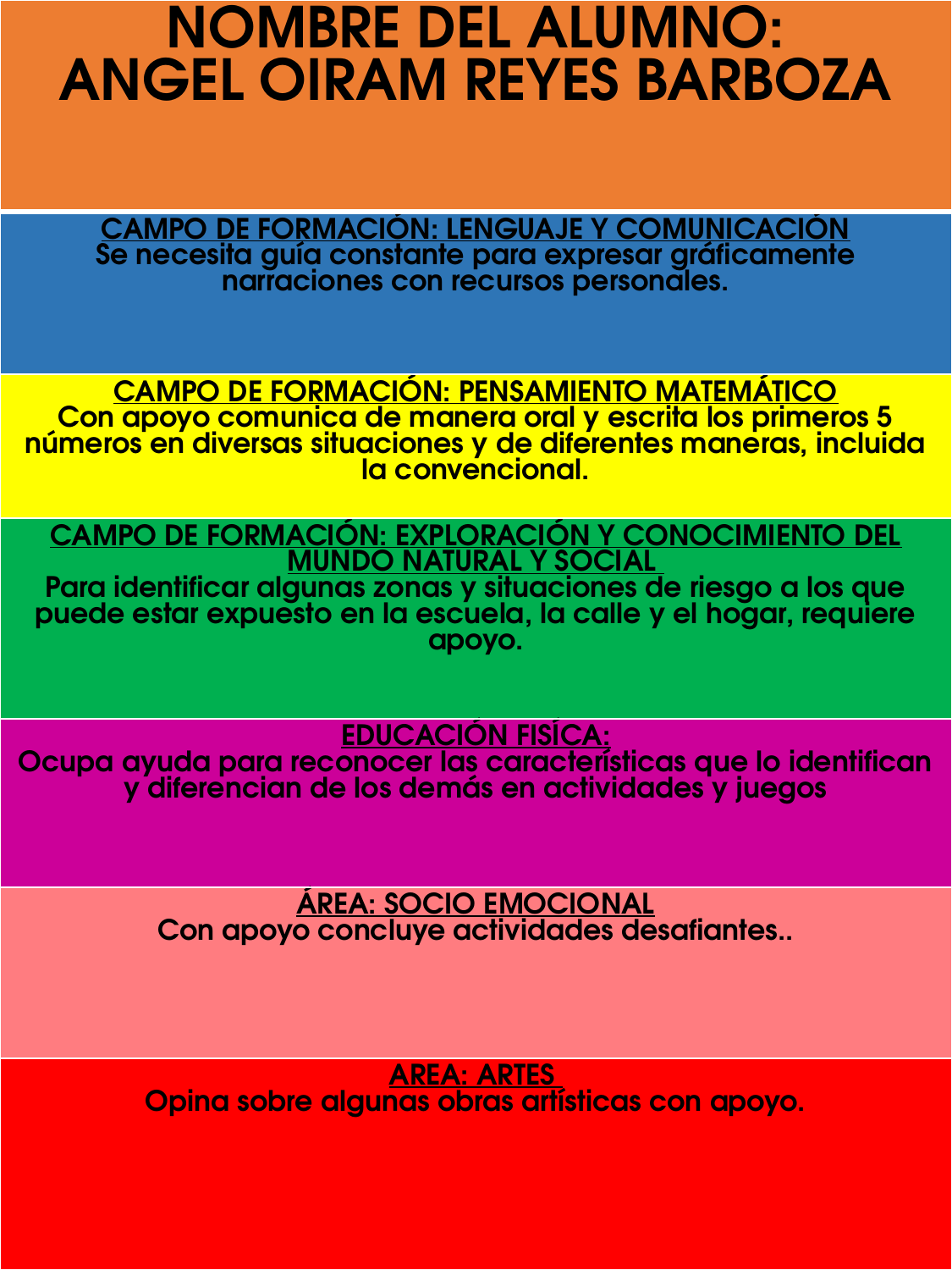

| NOMBRE DEL ALUMNO: ANGEL OIRAM REYES BARBOZA |
| --- |
| CAMPO DE FORMACIÓN: LENGUAJE Y COMUNICACIÓN Se necesita guía constante para expresar gráficamente narraciones con recursos personales. |
| CAMPO DE FORMACIÓN: PENSAMIENTO MATEMÁTICO Con apoyo comunica de manera oral y escrita los primeros 5 números en diversas situaciones y de diferentes maneras, incluida la convencional. |
| CAMPO DE FORMACIÓN: EXPLORACIÓN Y CONOCIMIENTO DEL MUNDO NATURAL Y SOCIAL Para identificar algunas zonas y situaciones de riesgo a los que puede estar expuesto en la escuela, la calle y el hogar, requiere apoyo. |
| EDUCACIÓN FISÍCA: Ocupa ayuda para reconocer las características que lo identifican y diferencian de los demás en actividades y juegos |
| ÁREA: SOCIO EMOCIONAL Con apoyo concluye actividades desafiantes.. |
| AREA: ARTES Opina sobre algunas obras artísticas con apoyo. |